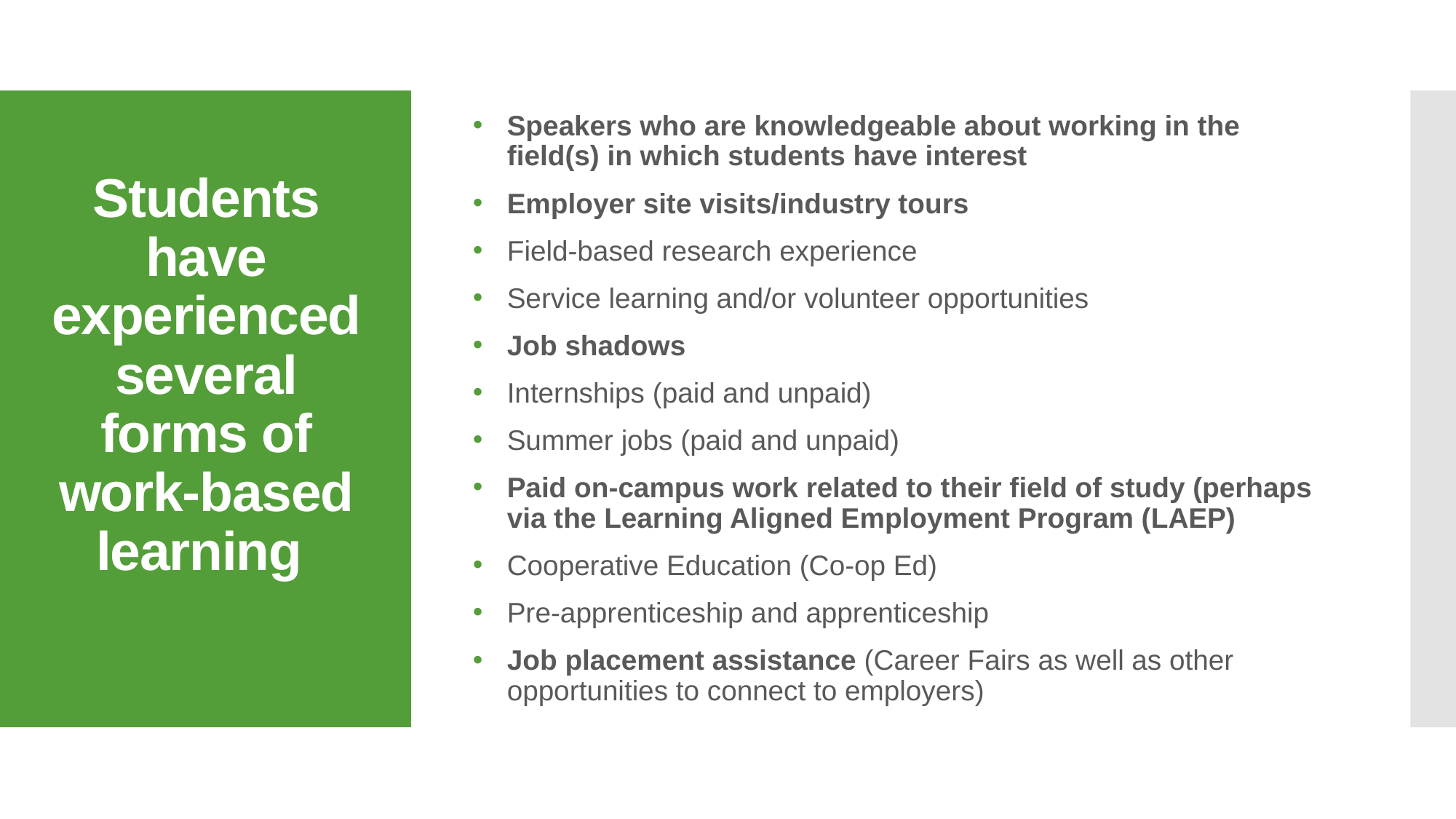

Speakers who are knowledgeable about working in the field(s) in which students have interest
Employer site visits/industry tours
Field-based research experience
Service learning and/or volunteer opportunities
Job shadows
Internships (paid and unpaid)
Summer jobs (paid and unpaid)
Paid on-campus work related to their field of study (perhaps via the Learning Aligned Employment Program (LAEP)
Cooperative Education (Co-op Ed)
Pre-apprenticeship and apprenticeship
Job placement assistance (Career Fairs as well as other opportunities to connect to employers)
# Students have experienced several forms of work-based learning